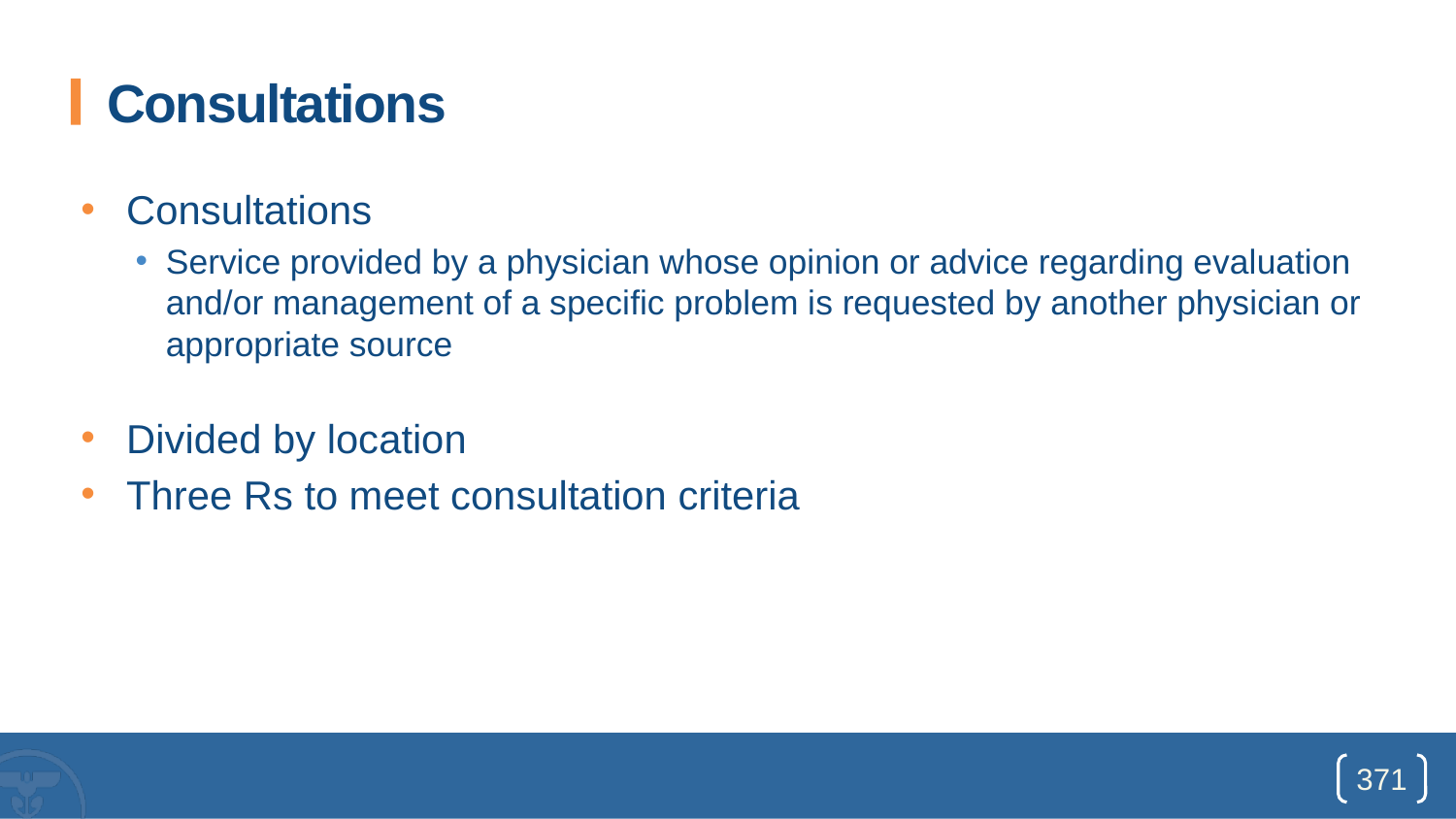

# Consultations
Consultations
Service provided by a physician whose opinion or advice regarding evaluation and/or management of a specific problem is requested by another physician or appropriate source
Divided by location
Three Rs to meet consultation criteria
371